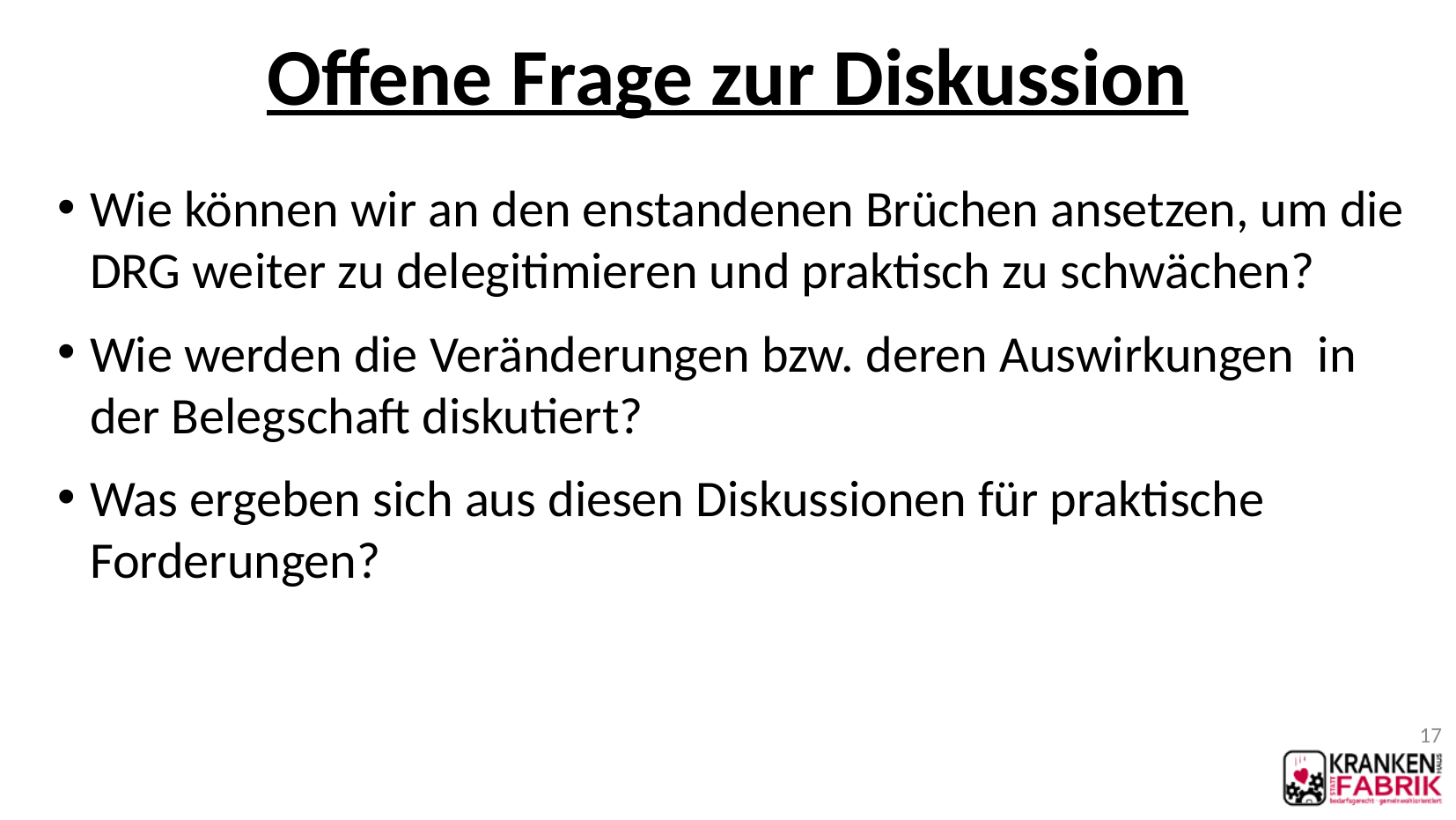

Offene Frage zur Diskussion
Wie können wir an den enstandenen Brüchen ansetzen, um die DRG weiter zu delegitimieren und praktisch zu schwächen?
Wie werden die Veränderungen bzw. deren Auswirkungen  in der Belegschaft diskutiert?
Was ergeben sich aus diesen Diskussionen für praktische Forderungen?

17